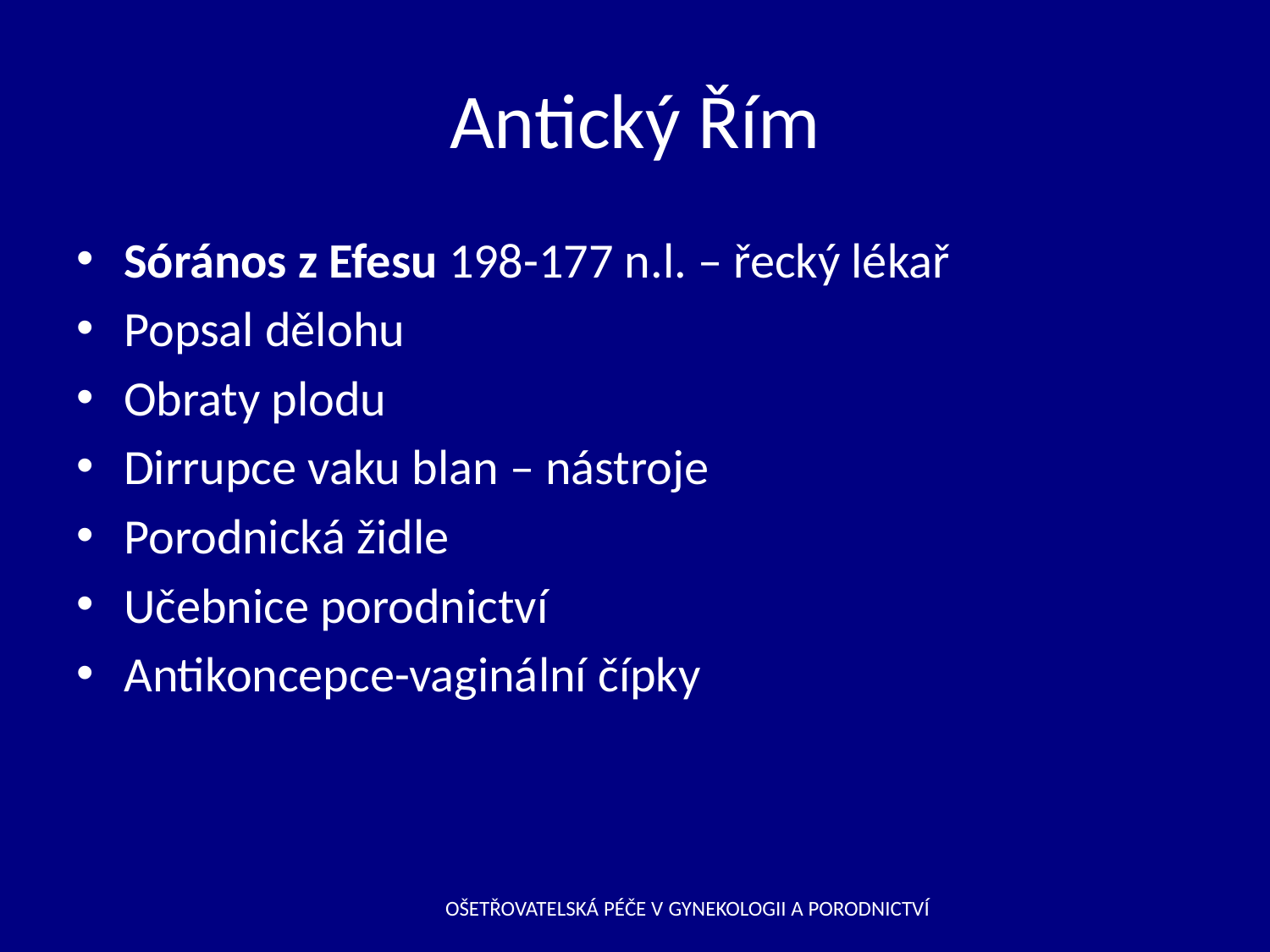

# Antický Řím
Sórános z Efesu 198-177 n.l. – řecký lékař
Popsal dělohu
Obraty plodu
Dirrupce vaku blan – nástroje
Porodnická židle
Učebnice porodnictví
Antikoncepce-vaginální čípky
OŠETŘOVATELSKÁ PÉČE V GYNEKOLOGII A PORODNICTVÍ